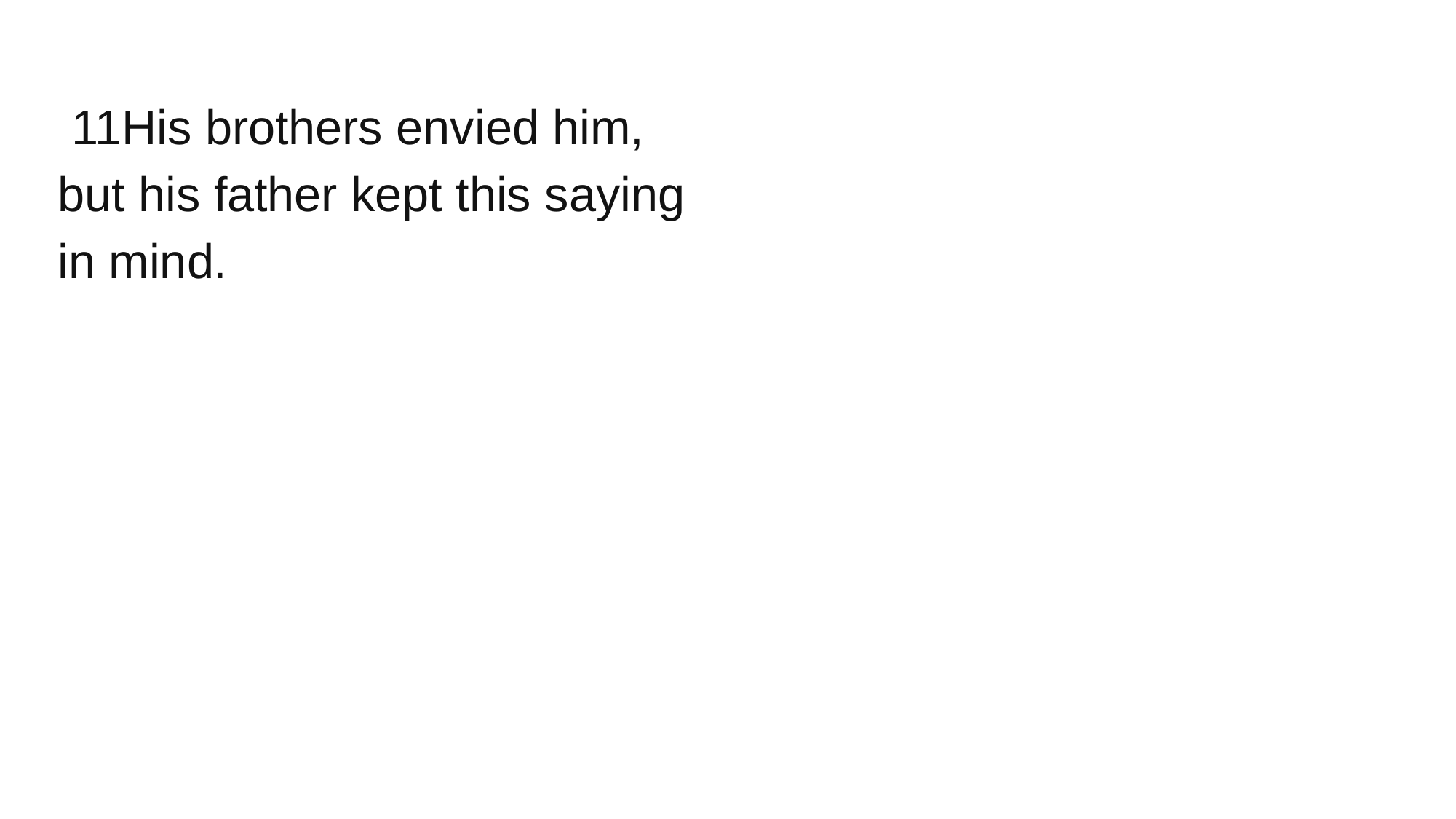

11His brothers envied him, but his father kept this saying in mind.